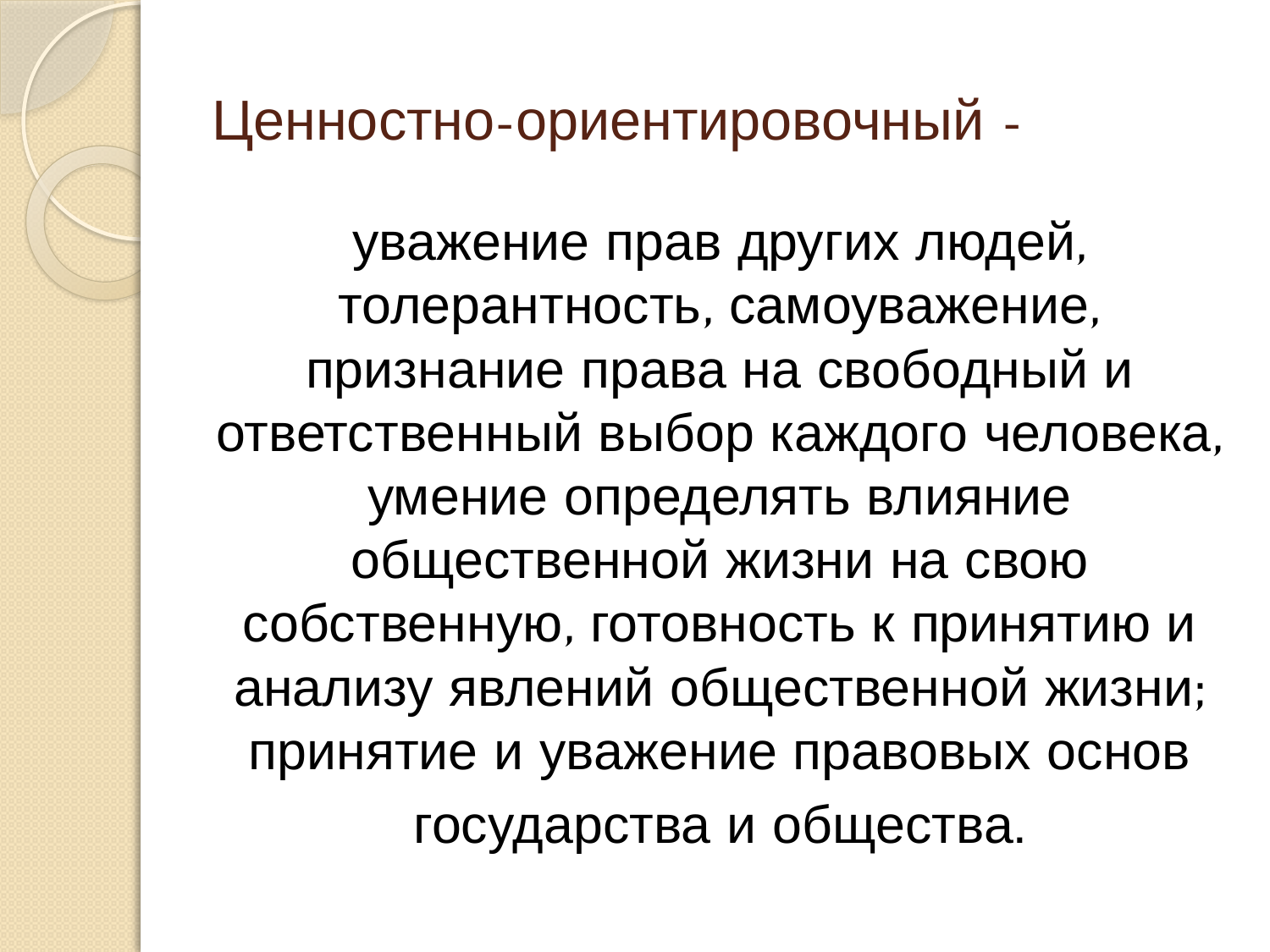

# Ценностно-ориентировочный -
уважение прав других людей, толерантность, самоуважение, признание права на свободный и ответственный выбор каждого человека, умение определять влияние общественной жизни на свою собственную, готовность к принятию и анализу явлений общественной жизни; принятие и уважение правовых основ
государства и общества.